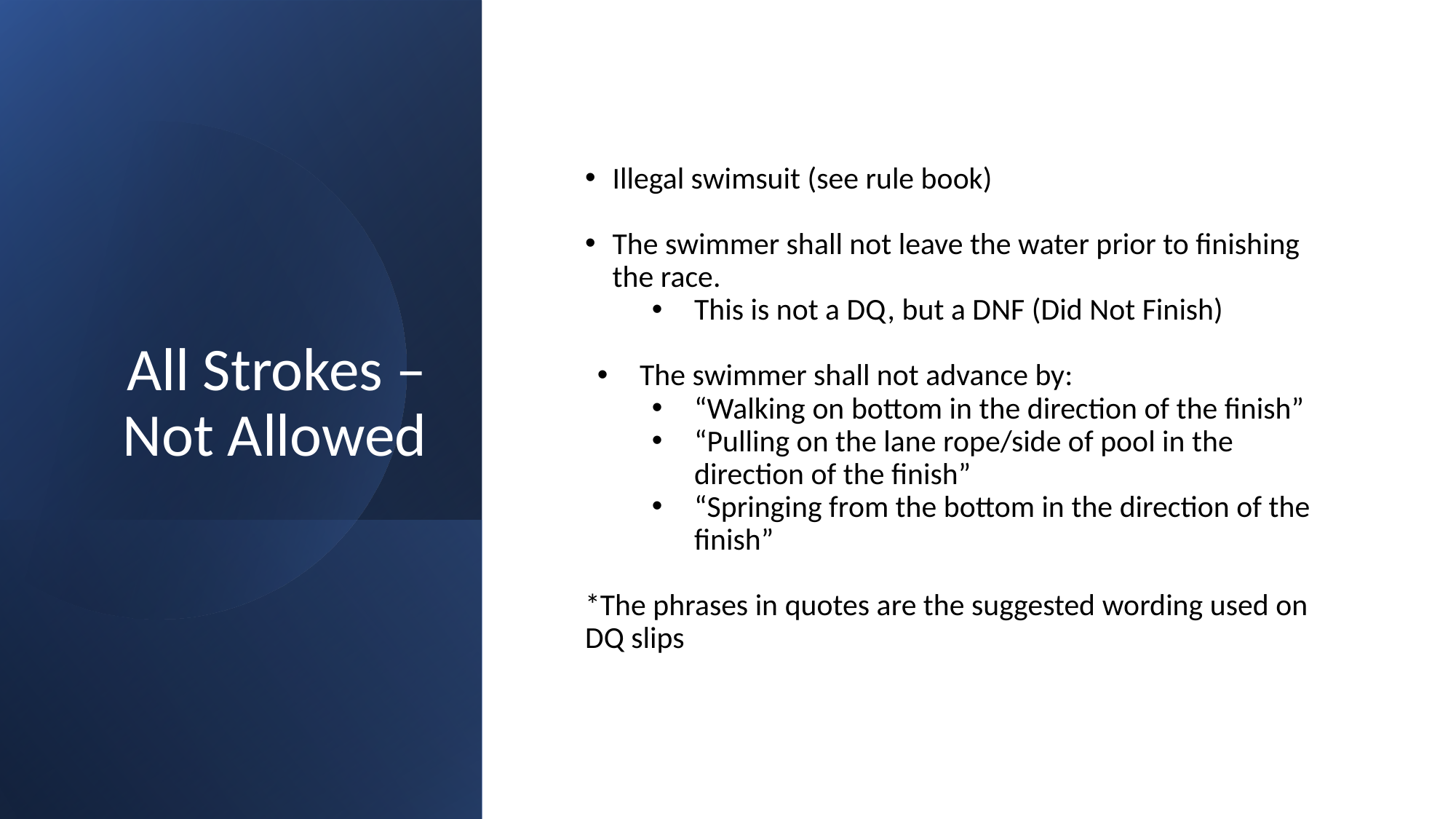

# All Strokes – Not Allowed
Illegal swimsuit (see rule book)

The swimmer shall not leave the water prior to finishing the race.
This is not a DQ, but a DNF (Did Not Finish)

The swimmer shall not advance by:
“Walking on bottom in the direction of the finish”
“Pulling on the lane rope/side of pool in the direction of the finish”
“Springing from the bottom in the direction of the finish”

*The phrases in quotes are the suggested wording used on DQ slips